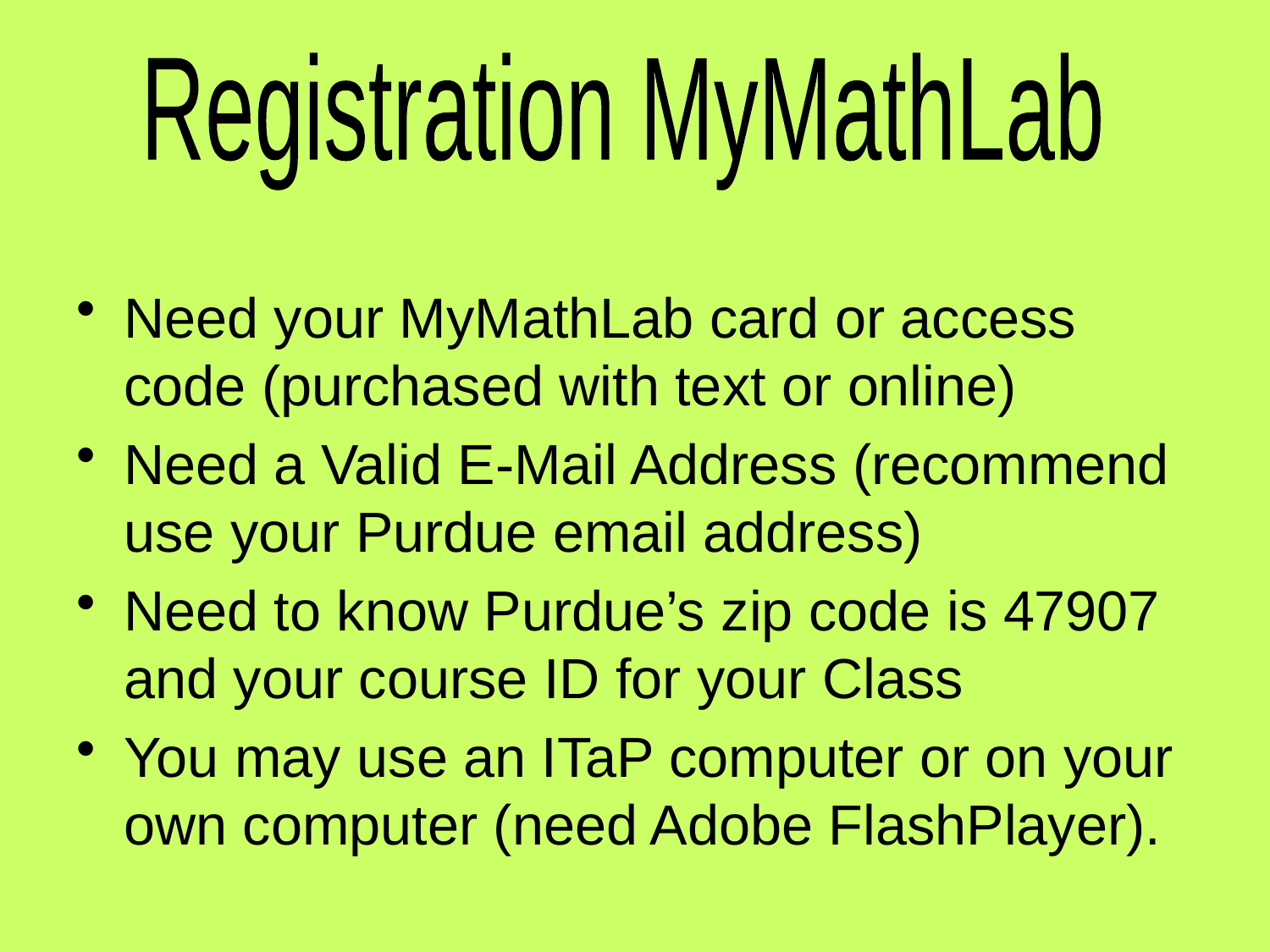

Registration MyMathLab
Need your MyMathLab card or access code (purchased with text or online)
Need a Valid E-Mail Address (recommend use your Purdue email address)
Need to know Purdue’s zip code is 47907 and your course ID for your Class
You may use an ITaP computer or on your own computer (need Adobe FlashPlayer).